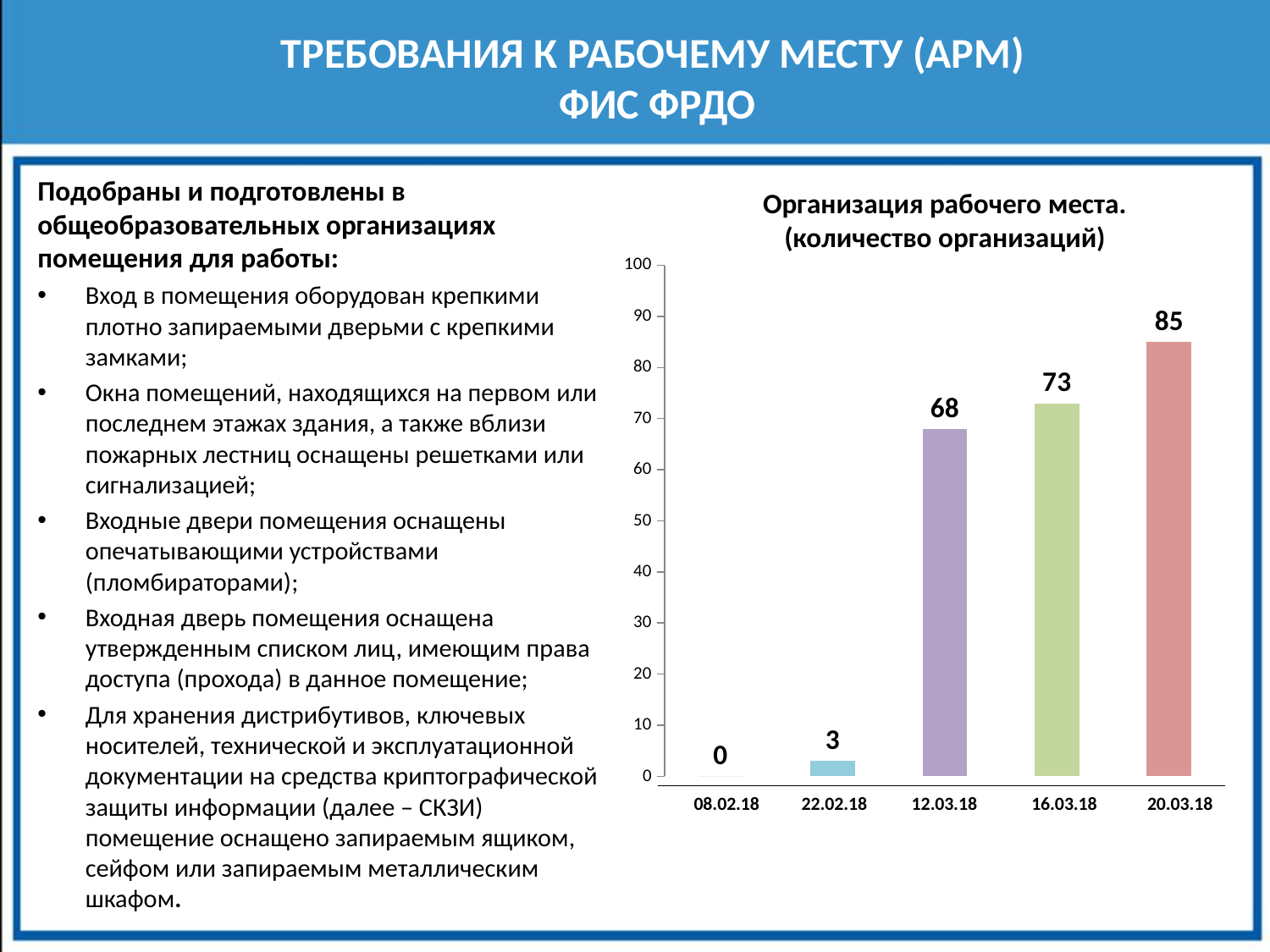

ТРЕБОВАНИЯ К РАБОЧЕМУ МЕСТУ (АРМ)
ФИС ФРДО
Подобраны и подготовлены в общеобразовательных организациях помещения для работы:
Вход в помещения оборудован крепкими плотно запираемыми дверьми с крепкими замками;
Окна помещений, находящихся на первом или последнем этажах здания, а также вблизи пожарных лестниц оснащены решетками или сигнализацией;
Входные двери помещения оснащены опечатывающими устройствами (пломбираторами);
Входная дверь помещения оснащена утвержденным списком лиц, имеющим права доступа (прохода) в данное помещение;
Для хранения дистрибутивов, ключевых носителей, технической и эксплуатационной документации на средства криптографической защиты информации (далее – СКЗИ) помещение оснащено запираемым ящиком, сейфом или запираемым металлическим шкафом.
Организация рабочего места.
(количество организаций)

### Chart

| Category |  |
|---|---|
08.02.18
22.02.18
12.03.18
16.03.18
20.03.18